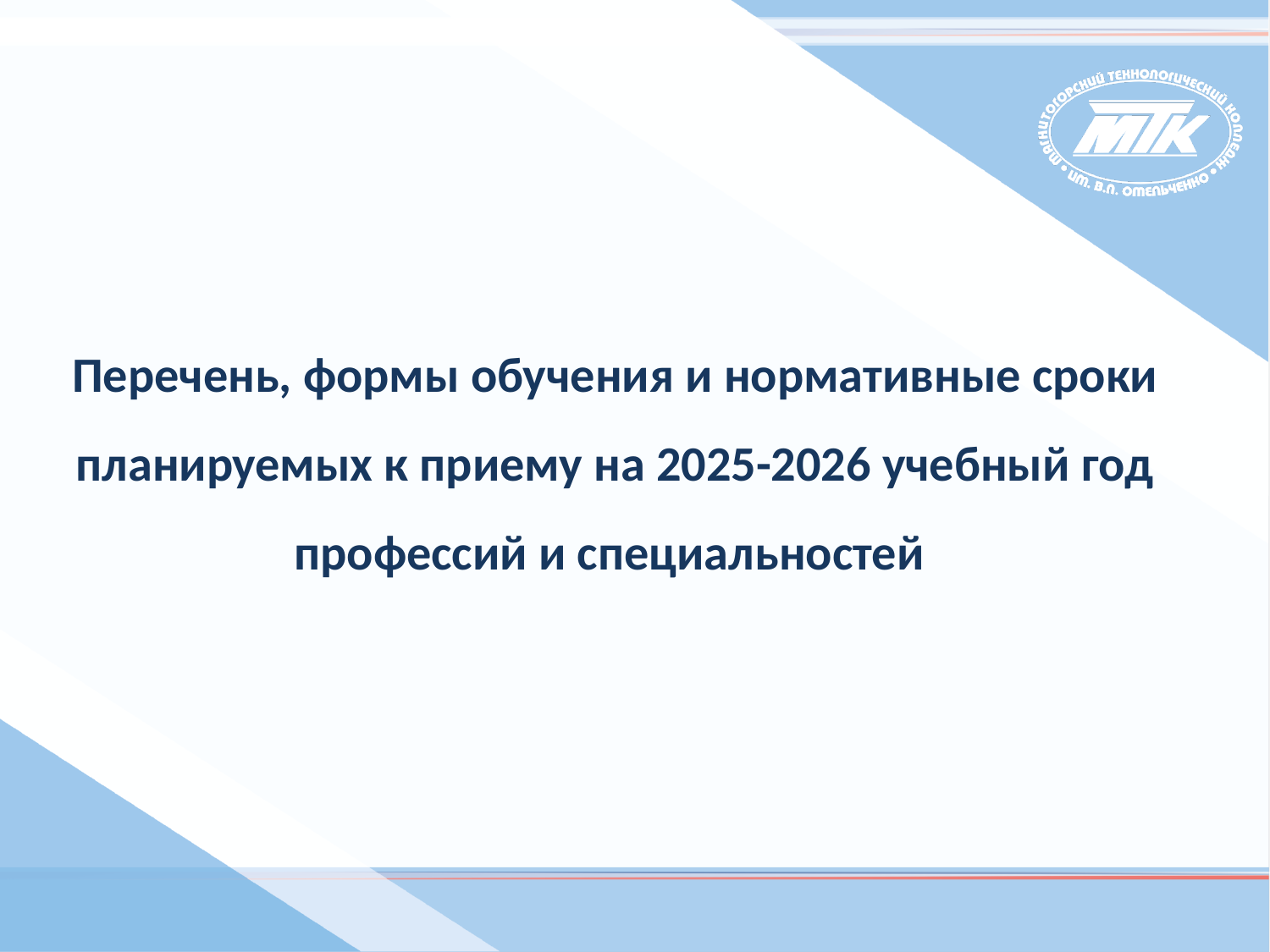

# Перечень, формы обучения и нормативные сроки планируемых к приему на 2025-2026 учебный год профессий и специальностей